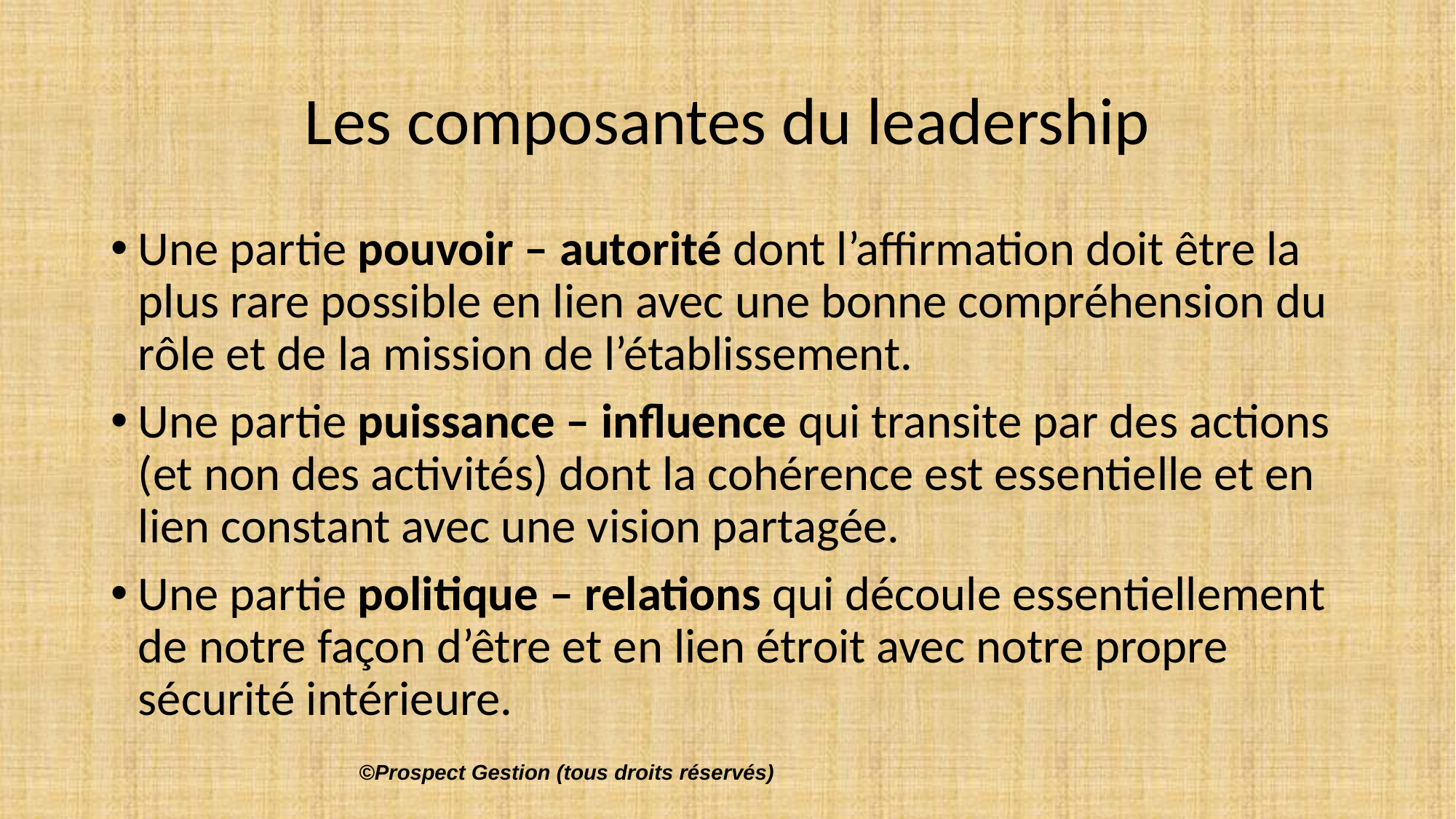

# Les composantes du leadership
Une partie pouvoir – autorité dont l’affirmation doit être la plus rare possible en lien avec une bonne compréhension du rôle et de la mission de l’établissement.
Une partie puissance – influence qui transite par des actions  (et non des activités) dont la cohérence est essentielle et en lien constant avec une vision partagée.
Une partie politique – relations qui découle essentiellement de notre façon d’être et en lien étroit avec notre propre sécurité intérieure.
©Prospect Gestion (tous droits réservés)